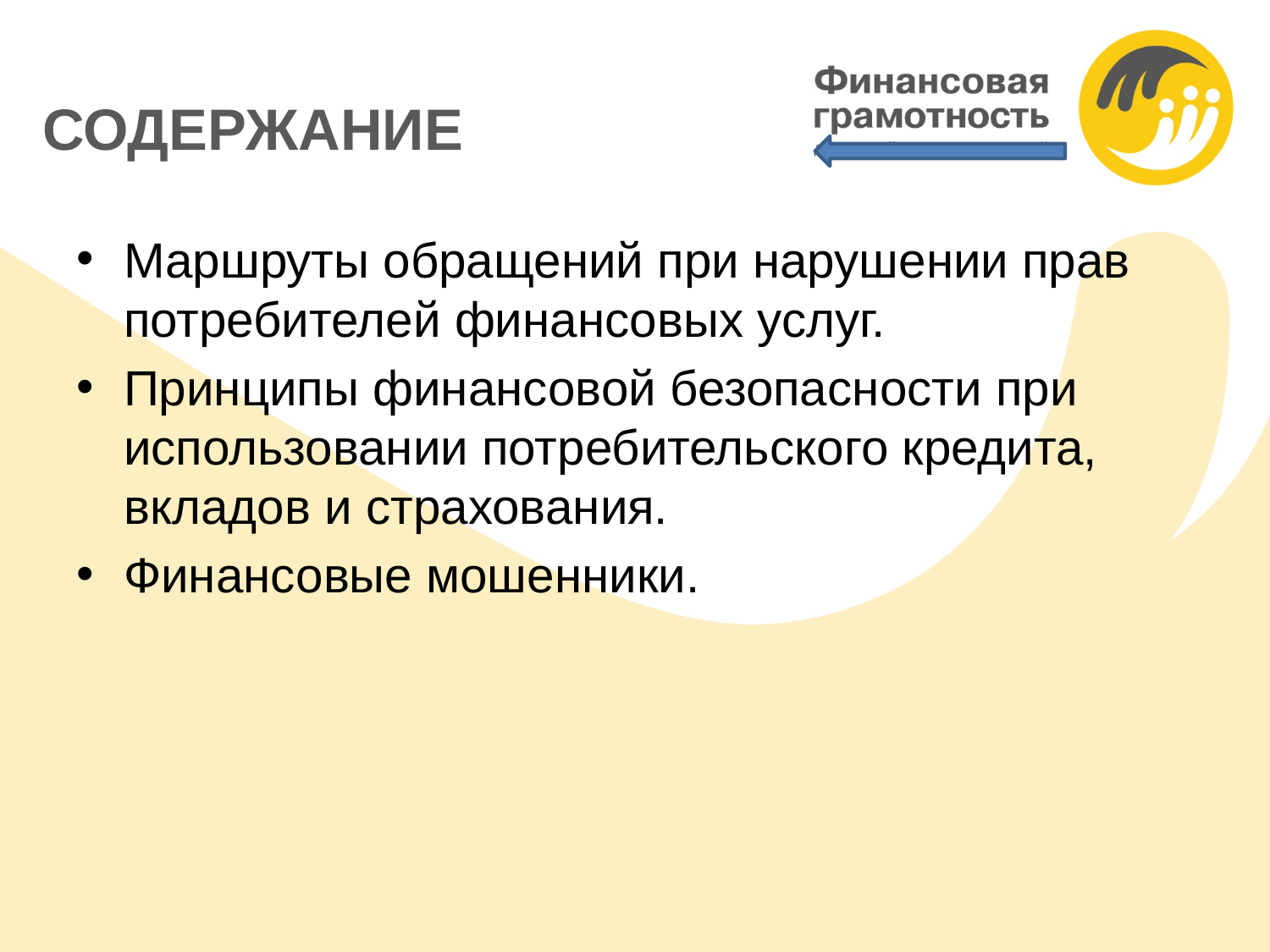

# СОДЕРЖАНИЕ

Маршруты обращений при нарушении прав потребителей финансовых услуг.
Принципы финансовой безопасности при использовании потребительского кредита, вкладов и страхования.
Финансовые мошенники.